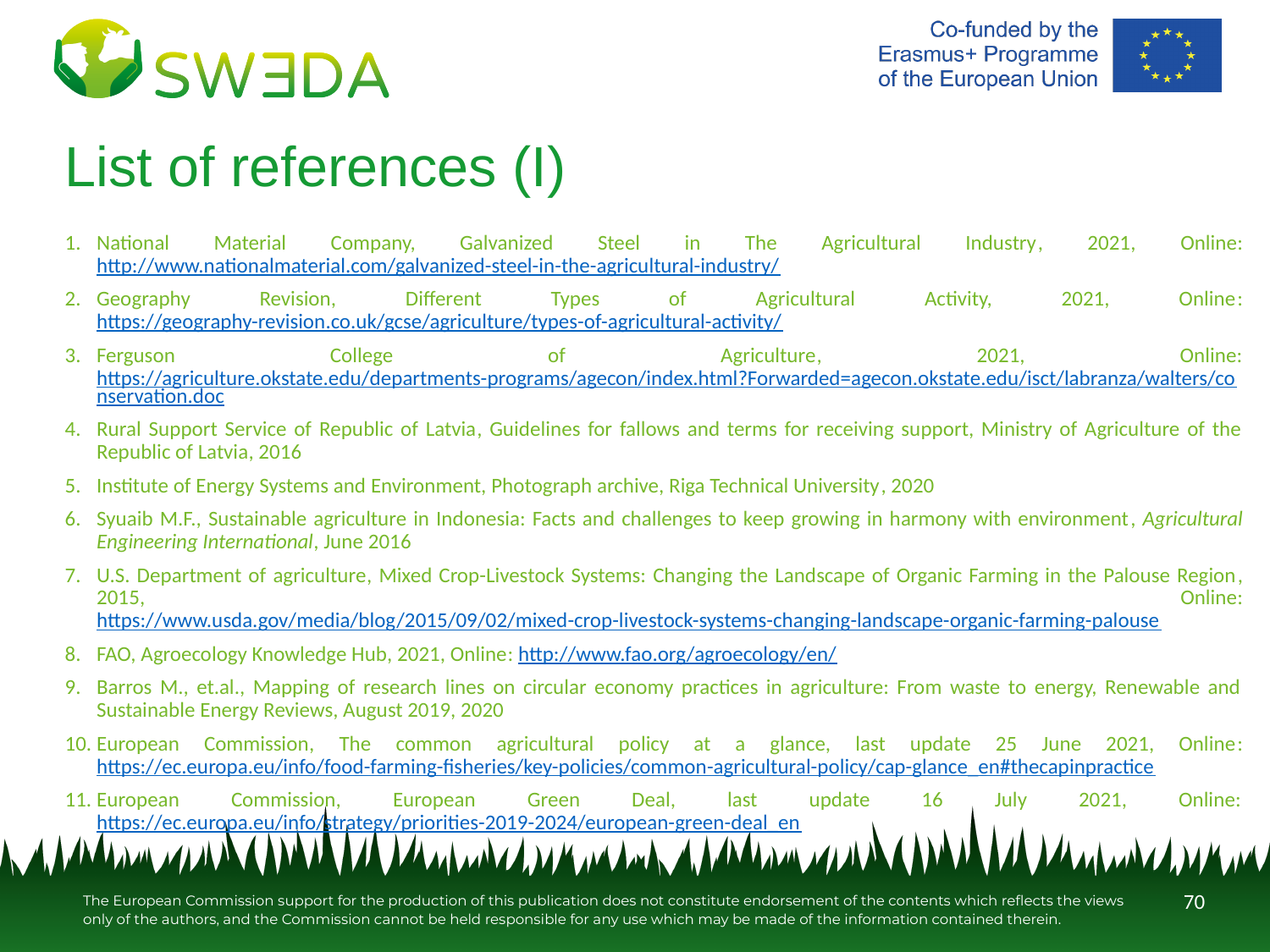

# List of references (I)
National Material Company, Galvanized Steel in The Agricultural Industry, 2021, Online: http://www.nationalmaterial.com/galvanized-steel-in-the-agricultural-industry/
Geography Revision, Different Types of Agricultural Activity, 2021, Online: https://geography-revision.co.uk/gcse/agriculture/types-of-agricultural-activity/
Ferguson College of Agriculture, 2021, Online: https://agriculture.okstate.edu/departments-programs/agecon/index.html?Forwarded=agecon.okstate.edu/isct/labranza/walters/conservation.doc
Rural Support Service of Republic of Latvia, Guidelines for fallows and terms for receiving support, Ministry of Agriculture of the Republic of Latvia, 2016
Institute of Energy Systems and Environment, Photograph archive, Riga Technical University, 2020
Syuaib M.F., Sustainable agriculture in Indonesia: Facts and challenges to keep growing in harmony with environment, Agricultural Engineering International, June 2016
U.S. Department of agriculture, Mixed Crop-Livestock Systems: Changing the Landscape of Organic Farming in the Palouse Region, 2015, Online: https://www.usda.gov/media/blog/2015/09/02/mixed-crop-livestock-systems-changing-landscape-organic-farming-palouse
FAO, Agroecology Knowledge Hub, 2021, Online: http://www.fao.org/agroecology/en/
Barros M., et.al., Mapping of research lines on circular economy practices in agriculture: From waste to energy, Renewable and Sustainable Energy Reviews, August 2019, 2020
European Commission, The common agricultural policy at a glance, last update 25 June 2021, Online: https://ec.europa.eu/info/food-farming-fisheries/key-policies/common-agricultural-policy/cap-glance_en#thecapinpractice
European Commission, European Green Deal, last update 16 July 2021, Online: https://ec.europa.eu/info/strategy/priorities-2019-2024/european-green-deal_en
70